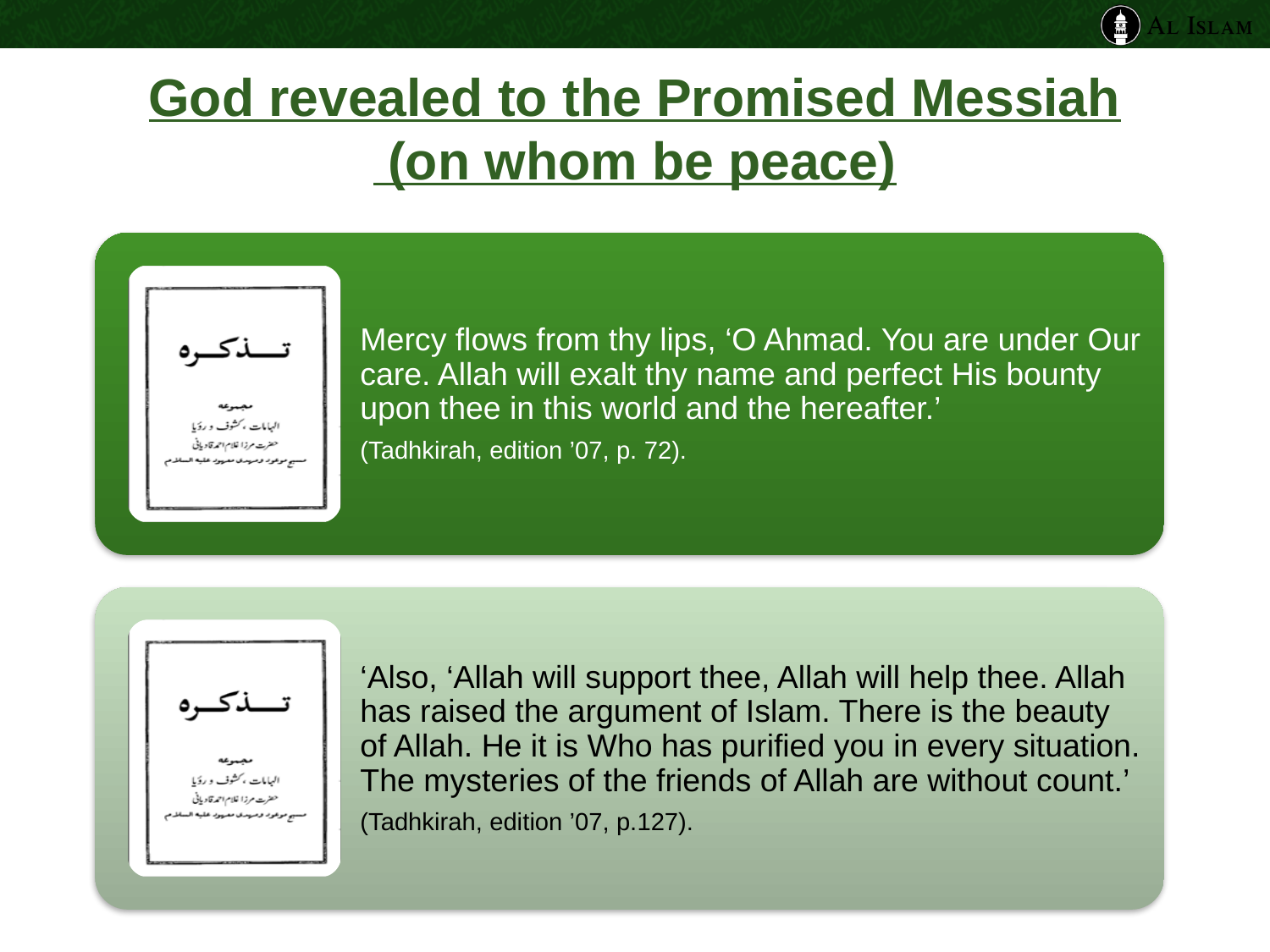

# God revealed to the Promised Messiah (on whom be peace)
Mercy flows from thy lips, ‘O Ahmad. You are under Our care. Allah will exalt thy name and perfect His bounty upon thee in this world and the hereafter.’
(Tadhkirah, edition ’07, p. 72).
‘Also, ‘Allah will support thee, Allah will help thee. Allah has raised the argument of Islam. There is the beauty of Allah. He it is Who has purified you in every situation. The mysteries of the friends of Allah are without count.’
(Tadhkirah, edition ’07, p.127).